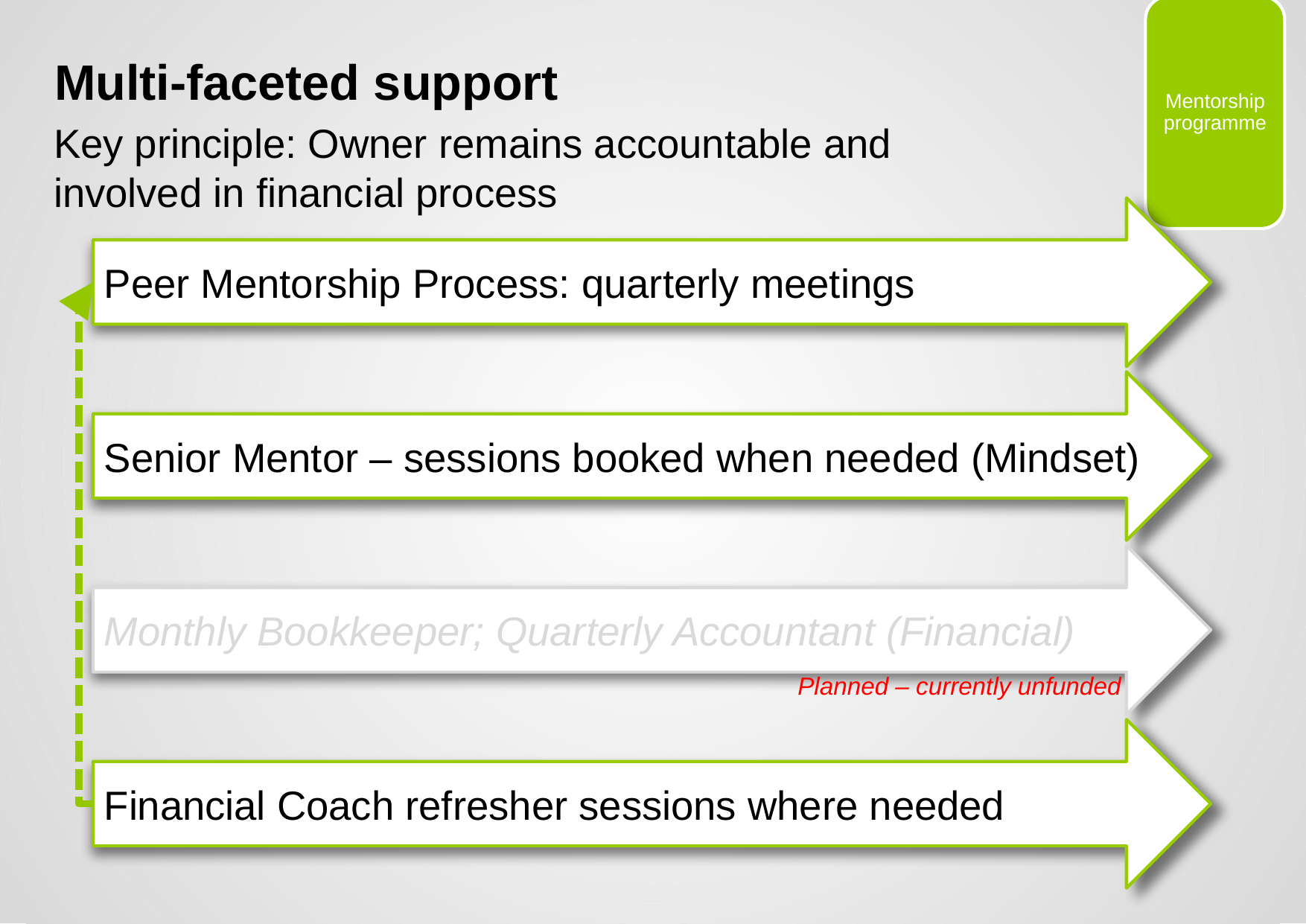

Mentorship programme
# Multi-faceted support
Key principle: Owner remains accountable and involved in financial process
Peer Mentorship Process: quarterly meetings
Senior Mentor – sessions booked when needed (Mindset)
Monthly Bookkeeper; Quarterly Accountant (Financial)
Planned – currently unfunded
Financial Coach refresher sessions where needed